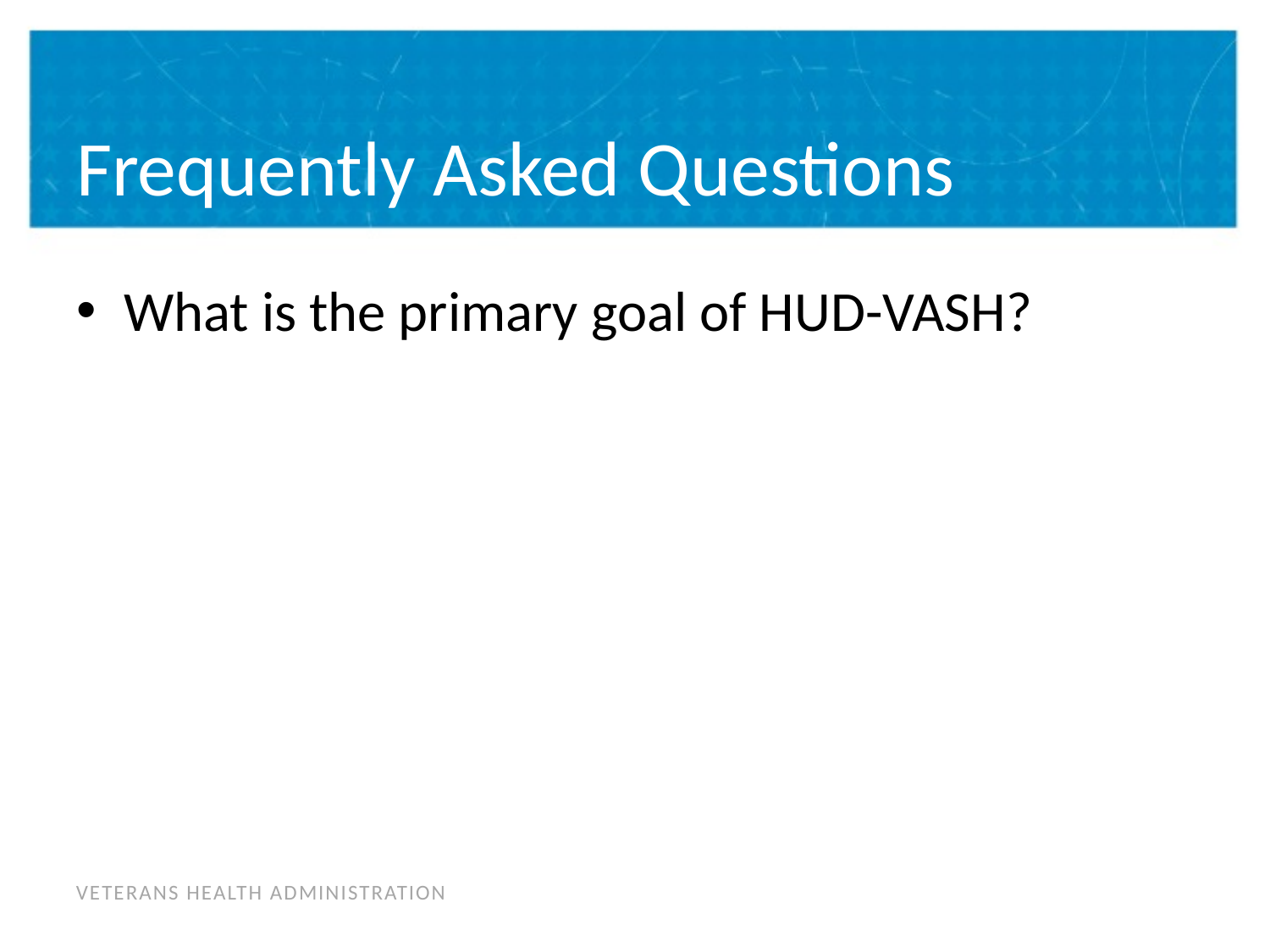

# Frequently Asked Questions
What is the primary goal of HUD-VASH?